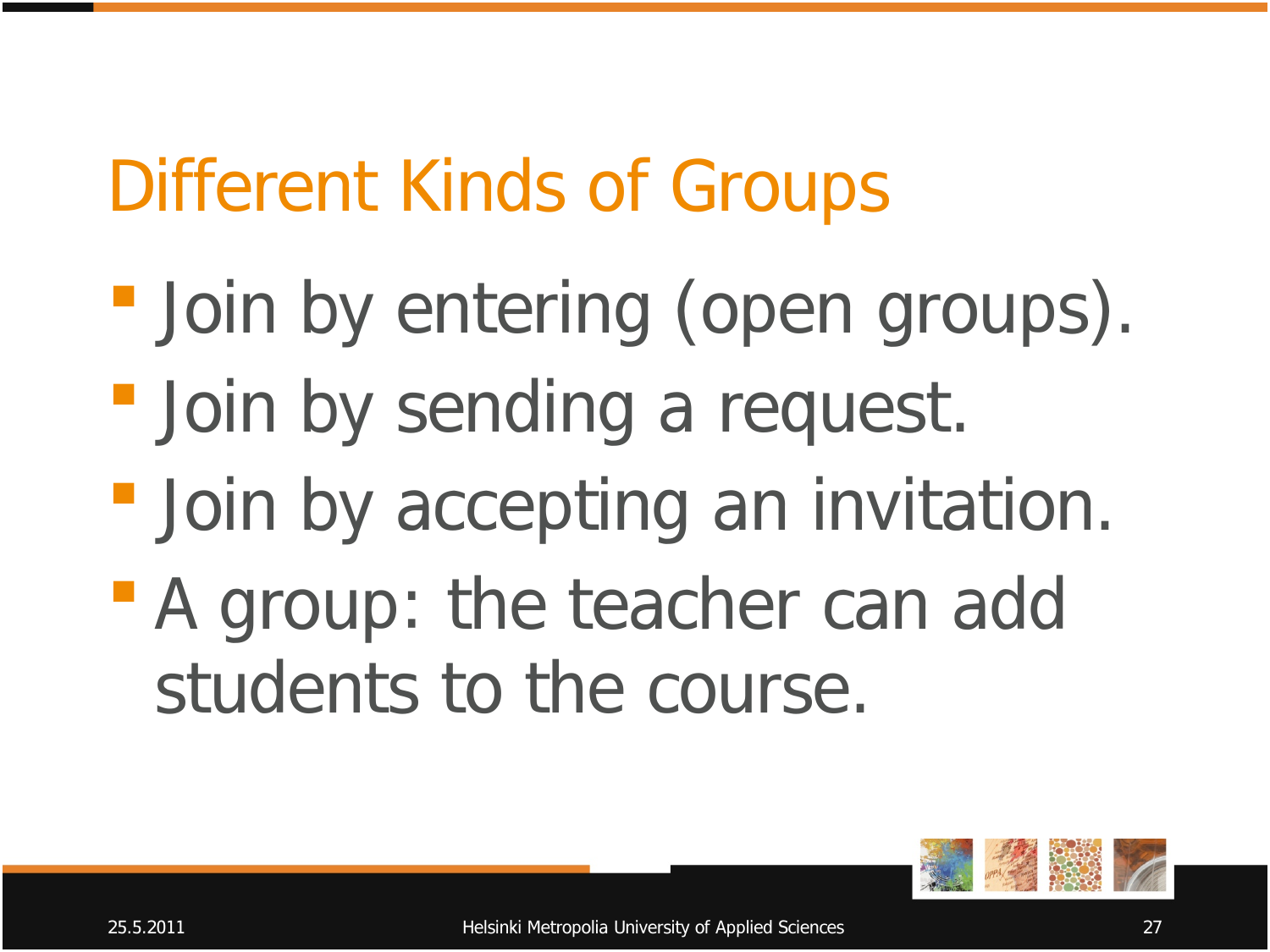

# Different Kinds of Groups
Join by entering (open groups).
Join by sending a request.
Join by accepting an invitation.
A group: the teacher can add students to the course.

25.5.2011
Helsinki Metropolia University of Applied Sciences
27